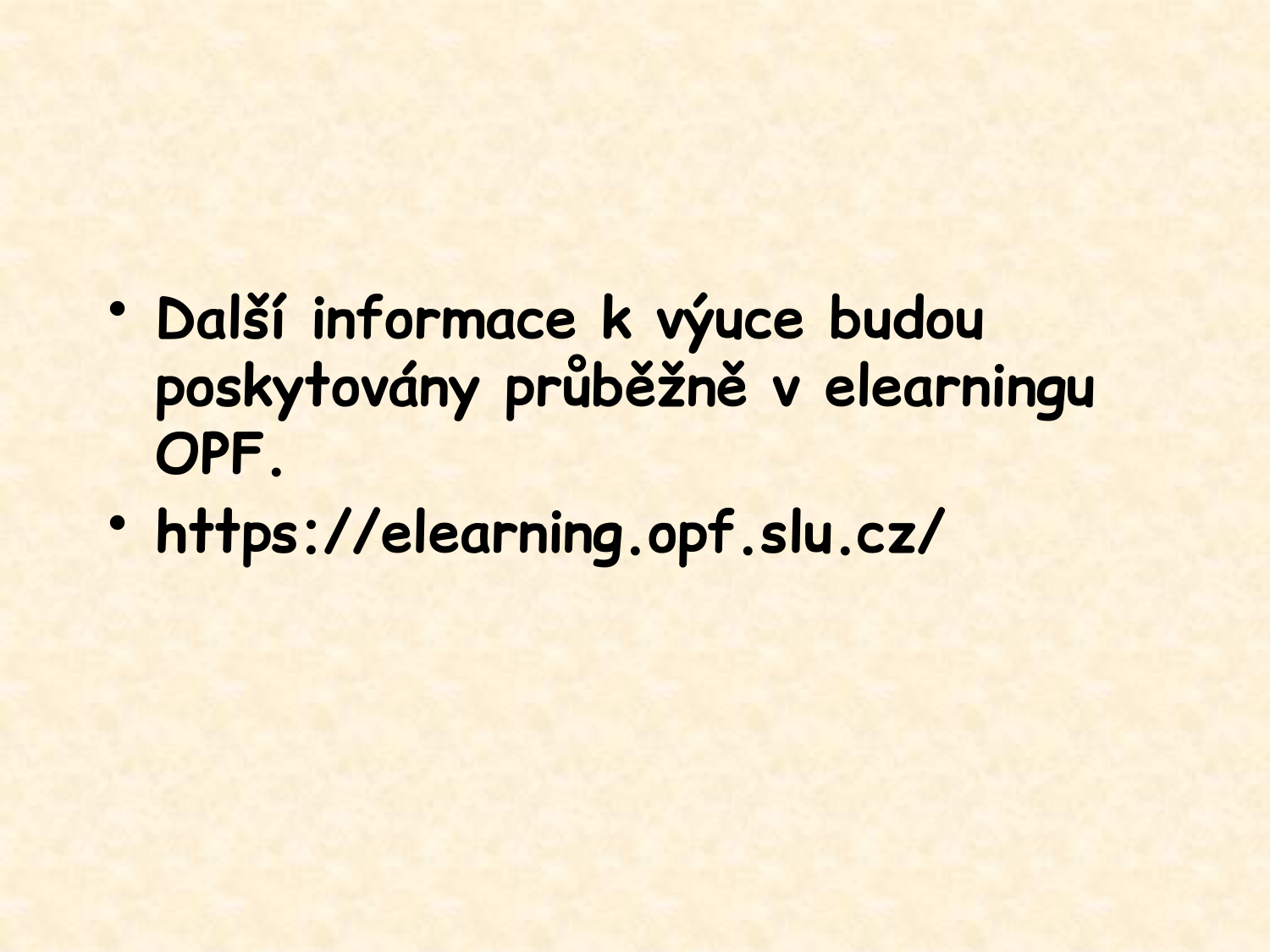

#

Další informace k výuce budou poskytovány průběžně v elearningu OPF.
https://elearning.opf.slu.cz/